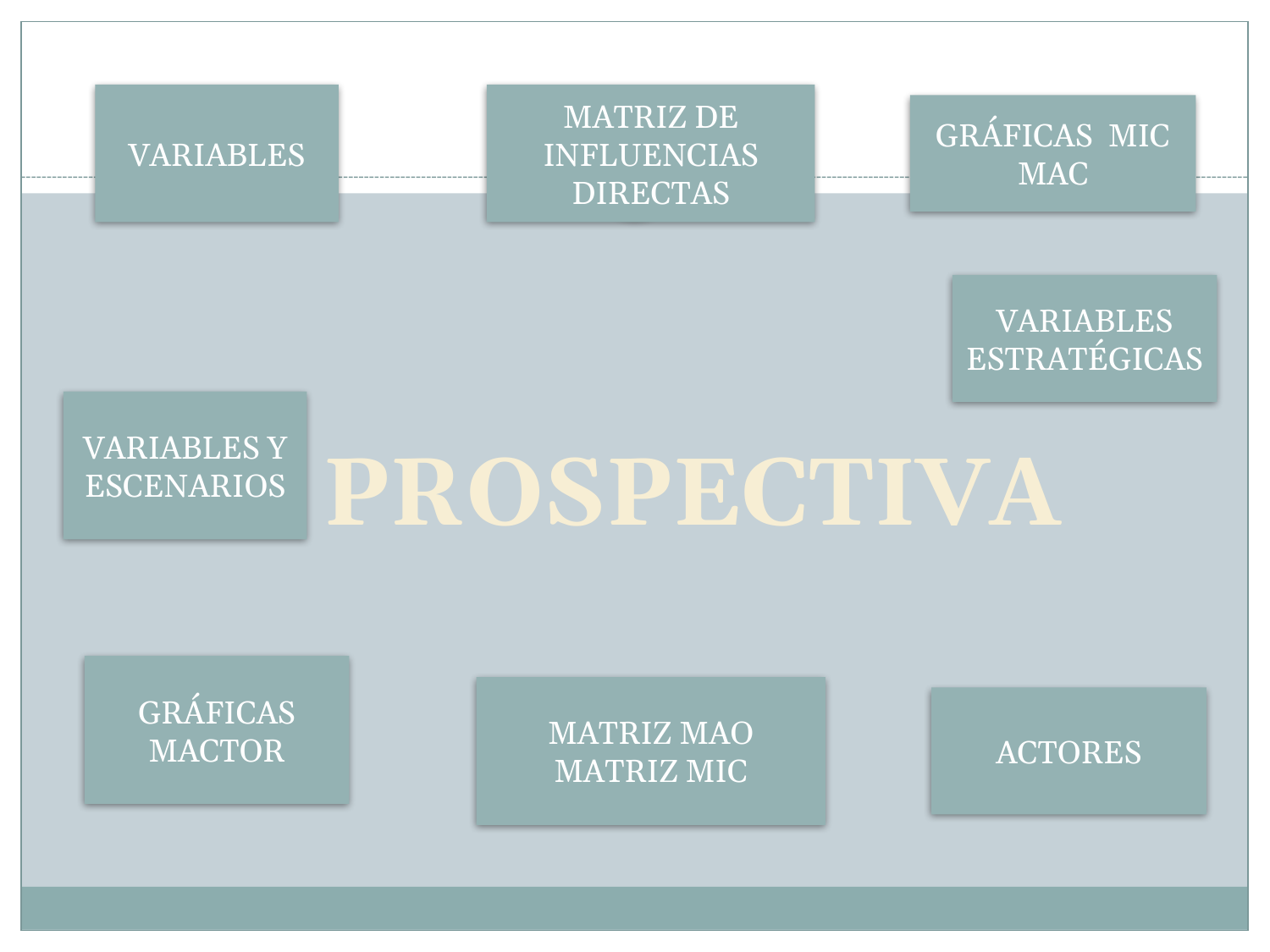

VARIABLES
MATRIZ DE INFLUENCIAS DIRECTAS
GRÁFICAS  MIC MAC
VARIABLES ESTRATÉGICAS
VARIABLES Y ESCENARIOS
PROSPECTIVA
GRÁFICAS MACTOR
MATRIZ MAO
MATRIZ MIC
ACTORES